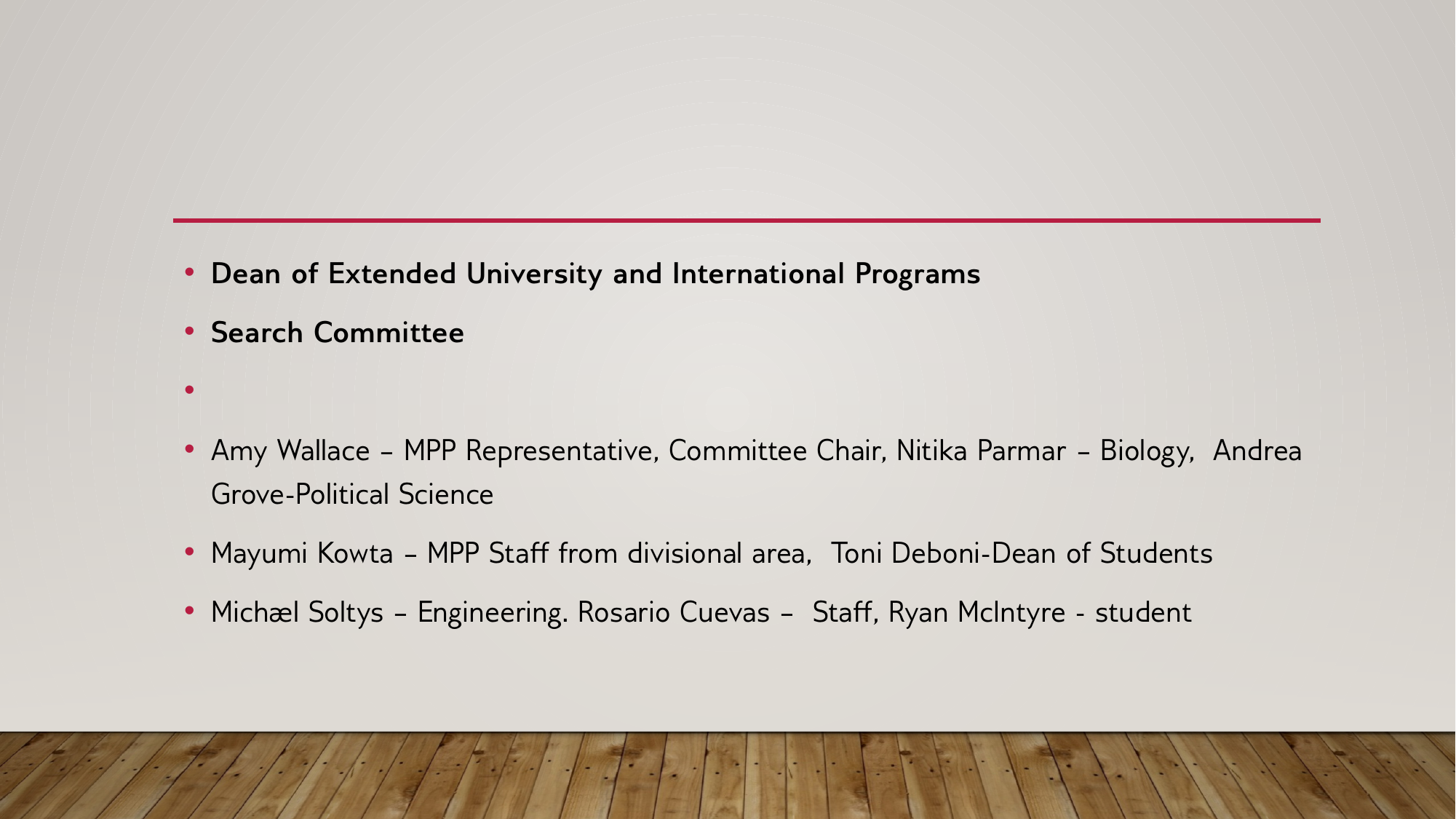

#
Dean of Extended University and International Programs
Search Committee

Amy Wallace – MPP Representative, Committee Chair, Nitika Parmar – Biology,  Andrea Grove-Political Science
Mayumi Kowta – MPP Staff from divisional area,  Toni Deboni-Dean of Students
Michael Soltys – Engineering. Rosario Cuevas –  Staff, Ryan McIntyre - student